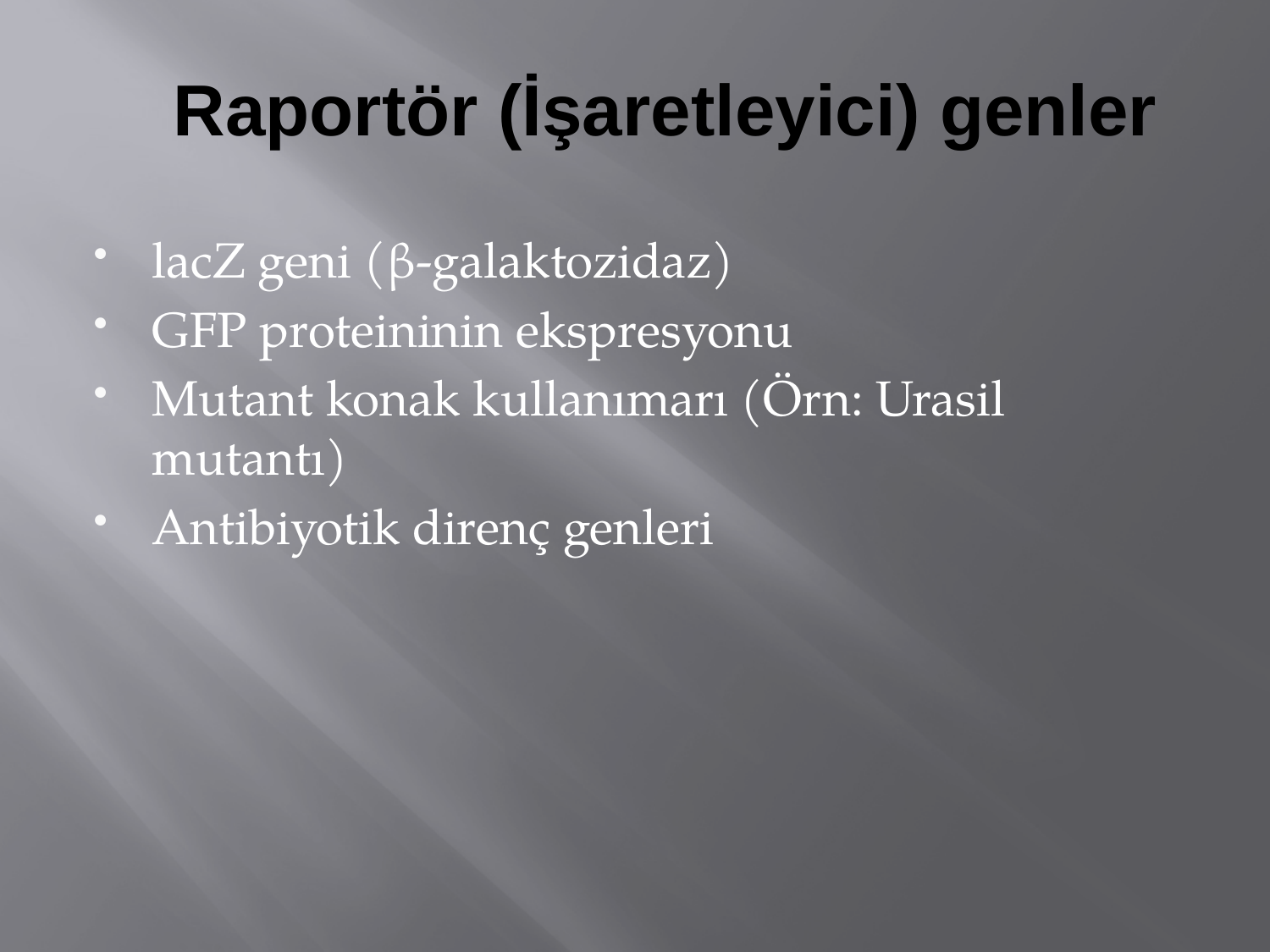

# Raportör (İşaretleyici) genler
lacZ geni (β-galaktozidaz)
GFP proteininin ekspresyonu
Mutant konak kullanımarı (Örn: Urasil mutantı)
Antibiyotik direnç genleri